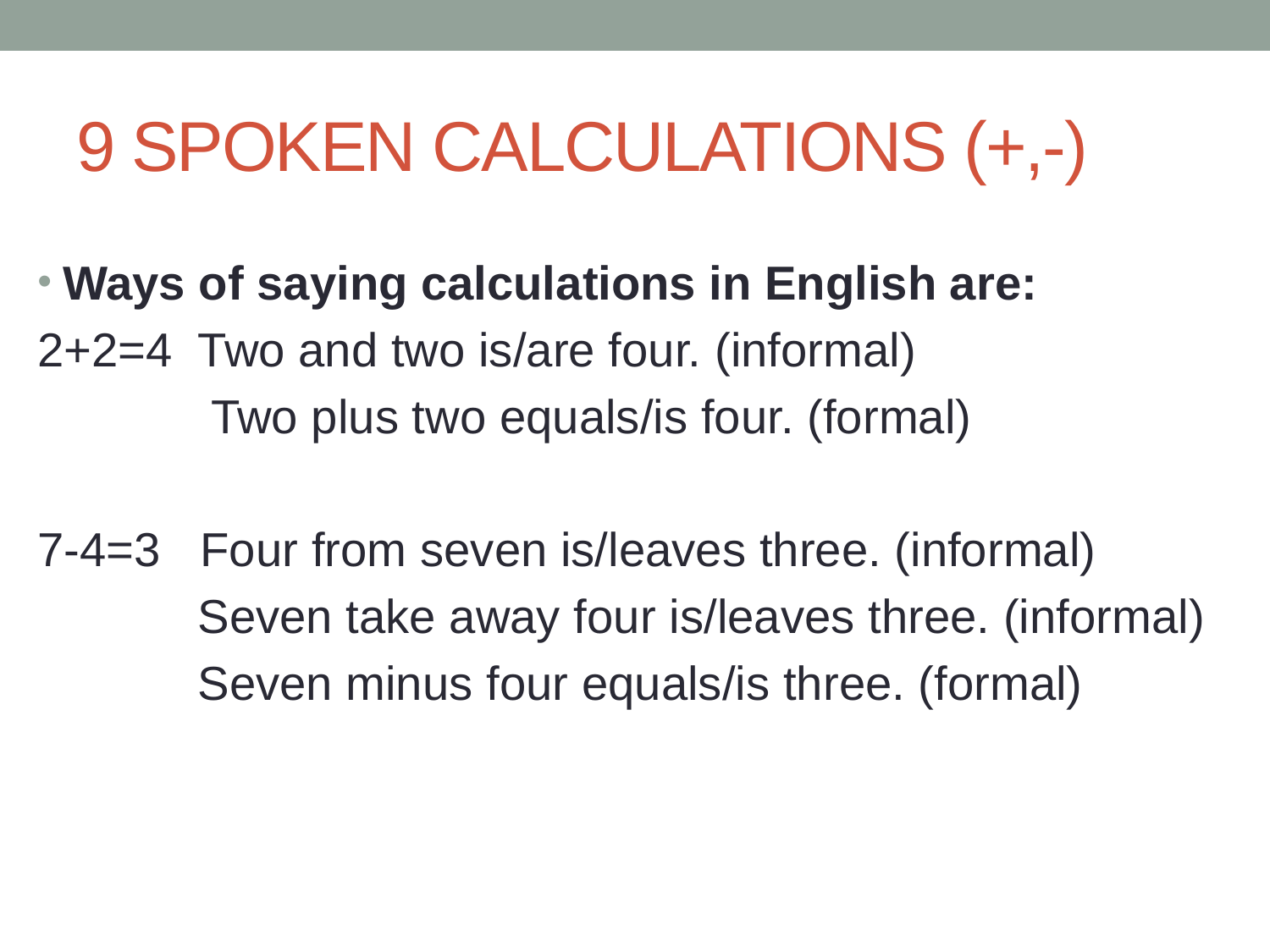

# 9 SPOKEN CALCULATIONS (+,-)
Ways of saying calculations in English are:
2+2=4  Two and two is/are four. (informal)
             Two plus two equals/is four. (formal)

7-4=3   Four from seven is/leaves three. (informal)
            Seven take away four is/leaves three. (informal)
            Seven minus four equals/is three. (formal)